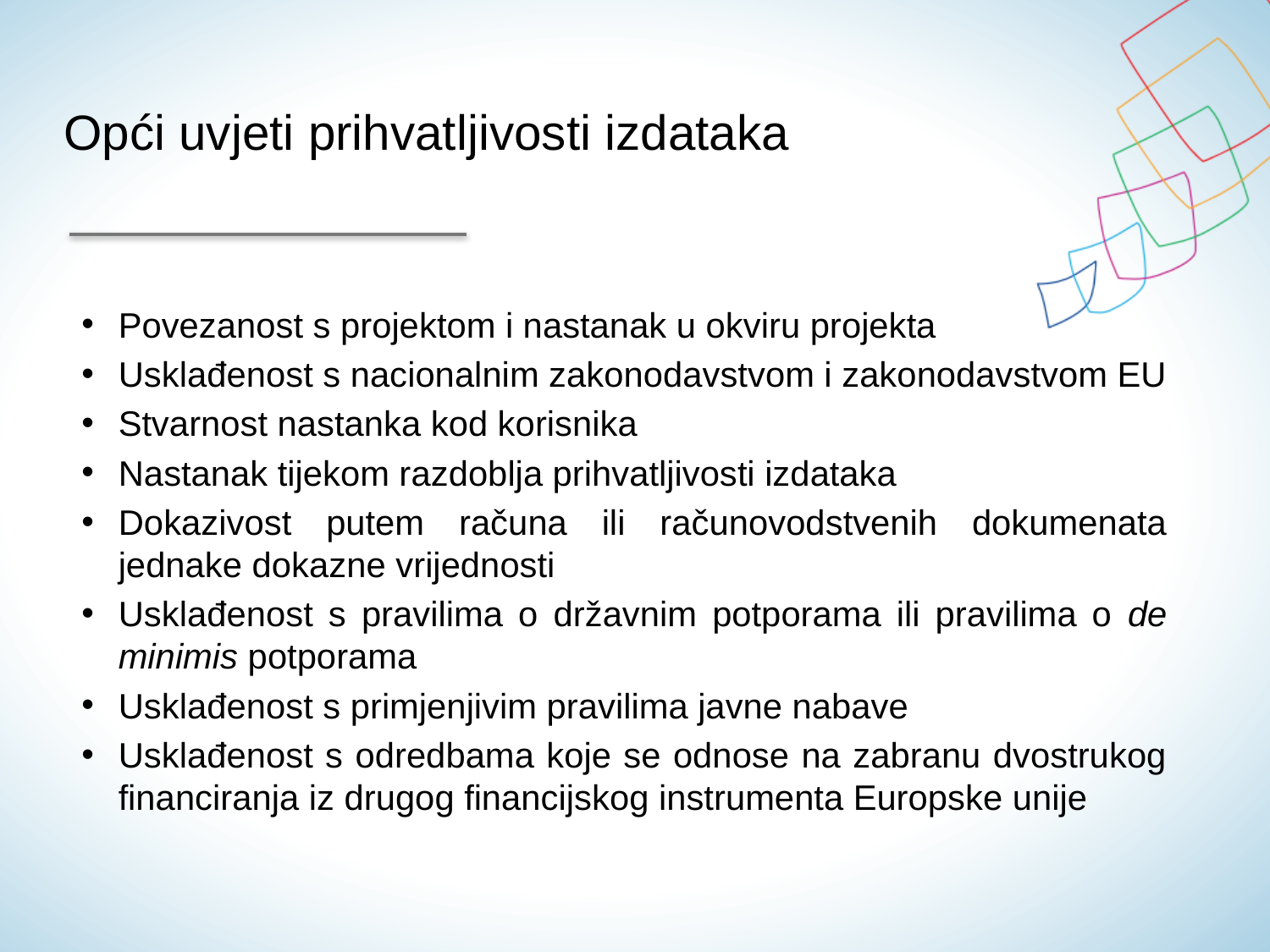

# Opći uvjeti prihvatljivosti izdataka
Povezanost s projektom i nastanak u okviru projekta
Usklađenost s nacionalnim zakonodavstvom i zakonodavstvom EU
Stvarnost nastanka kod korisnika
Nastanak tijekom razdoblja prihvatljivosti izdataka
Dokazivost putem računa ili računovodstvenih dokumenata jednake dokazne vrijednosti
Usklađenost s pravilima o državnim potporama ili pravilima o de minimis potporama
Usklađenost s primjenjivim pravilima javne nabave
Usklađenost s odredbama koje se odnose na zabranu dvostrukog financiranja iz drugog financijskog instrumenta Europske unije